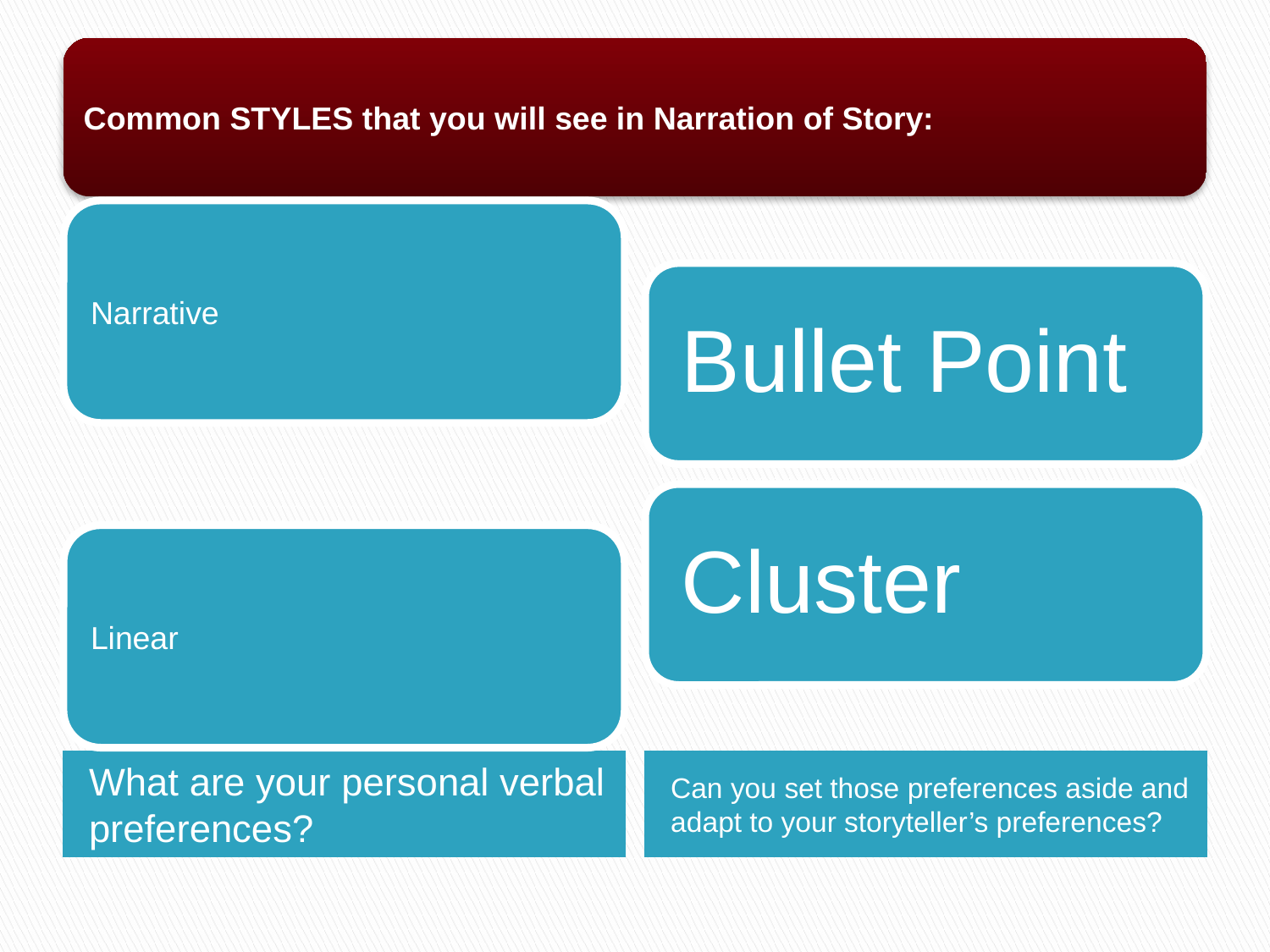

Common STYLES that you will see in Narration of Story:
Narrative
Linear
Bullet Point
Cluster
What are your personal verbal preferences?
Can you set those preferences aside and adapt to your storyteller’s preferences?